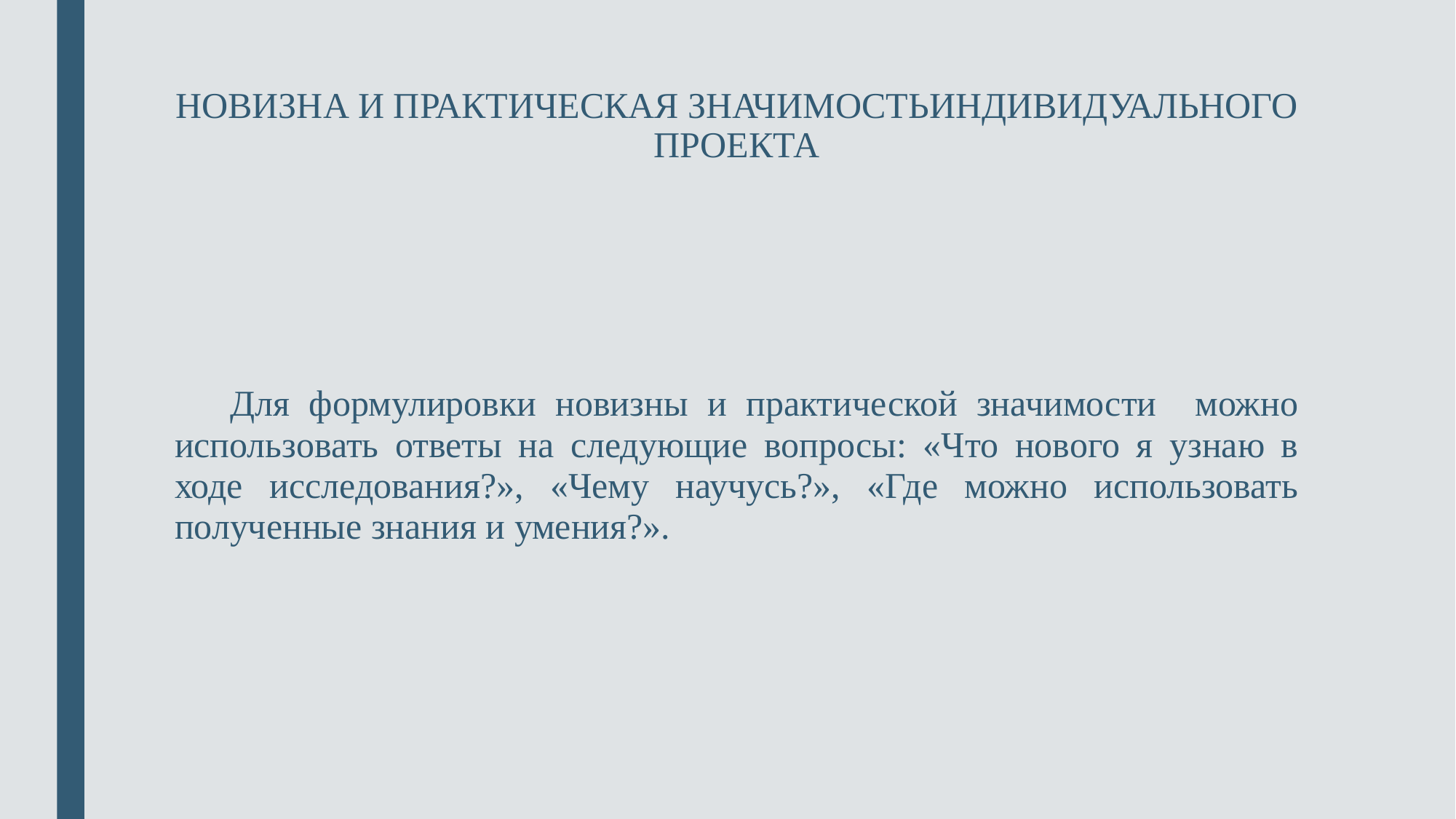

# НОВИЗНА И ПРАКТИЧЕСКАЯ ЗНАЧИМОСТЬИНДИВИДУАЛЬНОГО ПРОЕКТА

   Для формулировки новизны и практической значимости  можно использовать ответы на следующие вопросы: «Что нового я узнаю в ходе исследования?», «Чему научусь?», «Где можно использовать полученные знания и умения?».